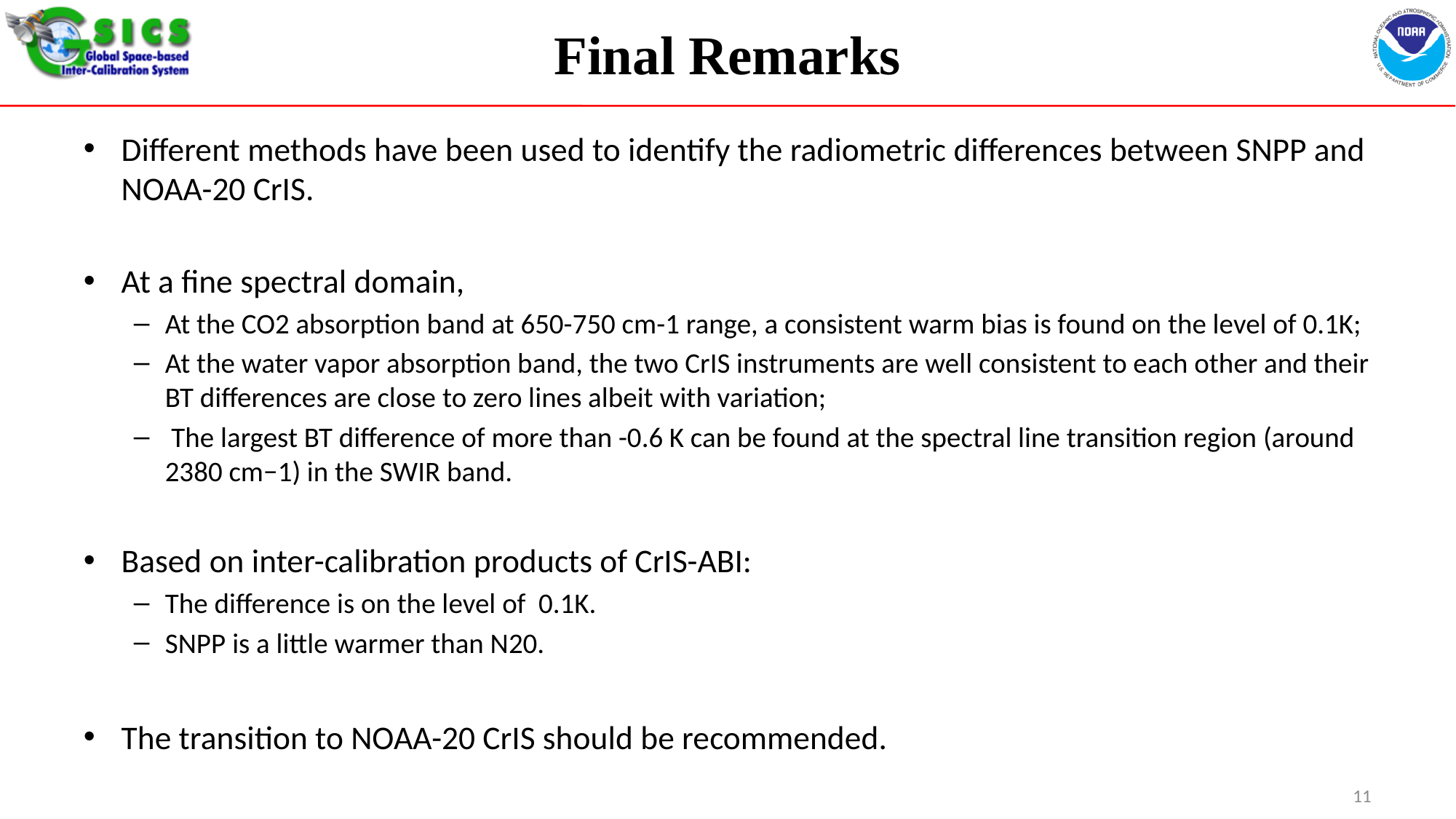

# Final Remarks
Different methods have been used to identify the radiometric differences between SNPP and NOAA-20 CrIS.

At a fine spectral domain,
At the CO2 absorption band at 650-750 cm-1 range, a consistent warm bias is found on the level of 0.1K;
At the water vapor absorption band, the two CrIS instruments are well consistent to each other and their BT differences are close to zero lines albeit with variation;
 The largest BT difference of more than -0.6 K can be found at the spectral line transition region (around 2380 cm−1) in the SWIR band.

Based on inter-calibration products of CrIS-ABI:
The difference is on the level of  0.1K.
SNPP is a little warmer than N20.

The transition to NOAA-20 CrIS should be recommended.
11